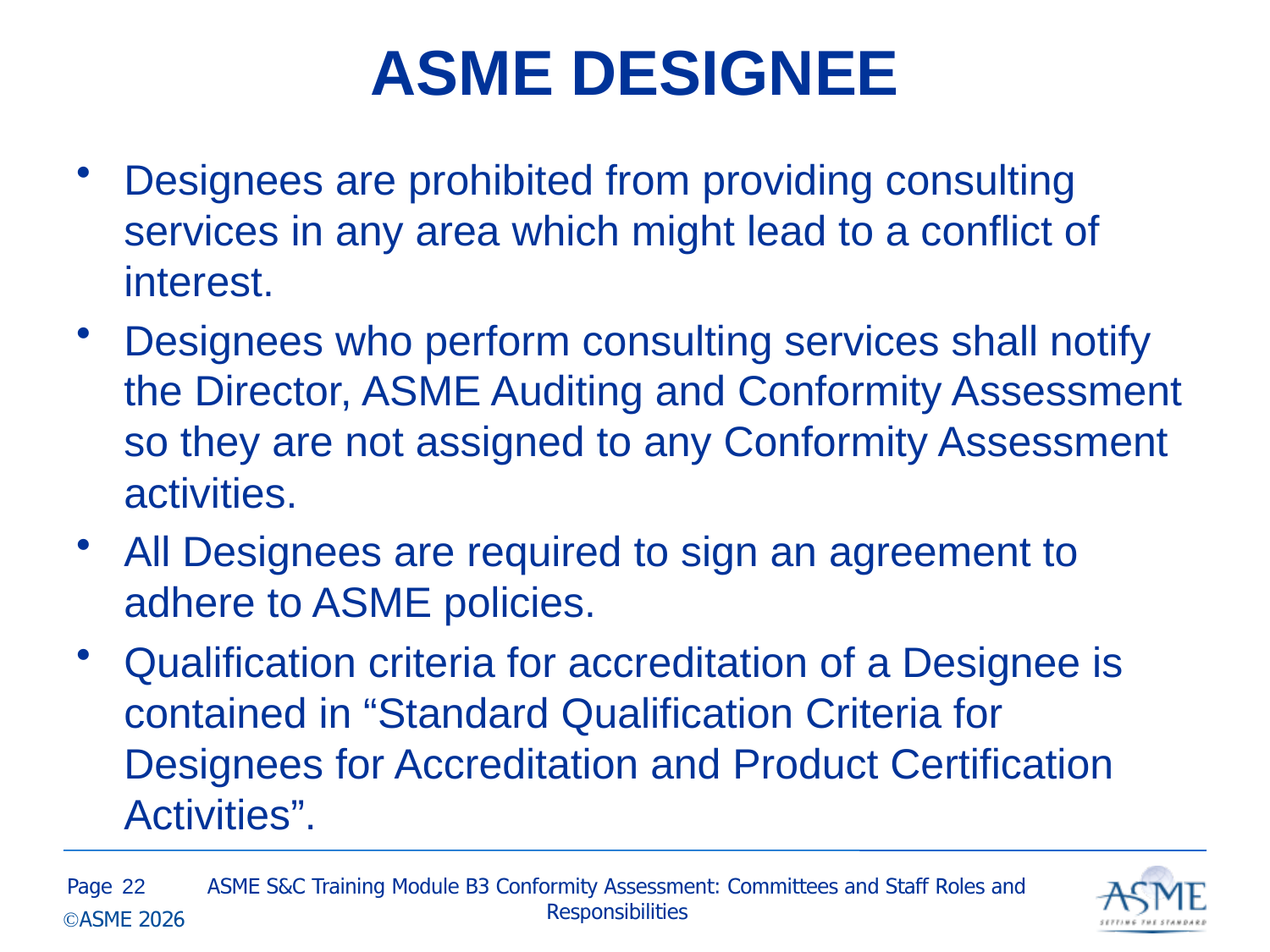

# ASME DESIGNEE
Designees are prohibited from providing consulting services in any area which might lead to a conflict of interest.
Designees who perform consulting services shall notify the Director, ASME Auditing and Conformity Assessment so they are not assigned to any Conformity Assessment activities.
All Designees are required to sign an agreement to adhere to ASME policies.
Qualification criteria for accreditation of a Designee is contained in “Standard Qualification Criteria for Designees for Accreditation and Product Certification Activities”.

22
ASME S&C Training Module B3 Conformity Assessment: Committees and Staff Roles and Responsibilities